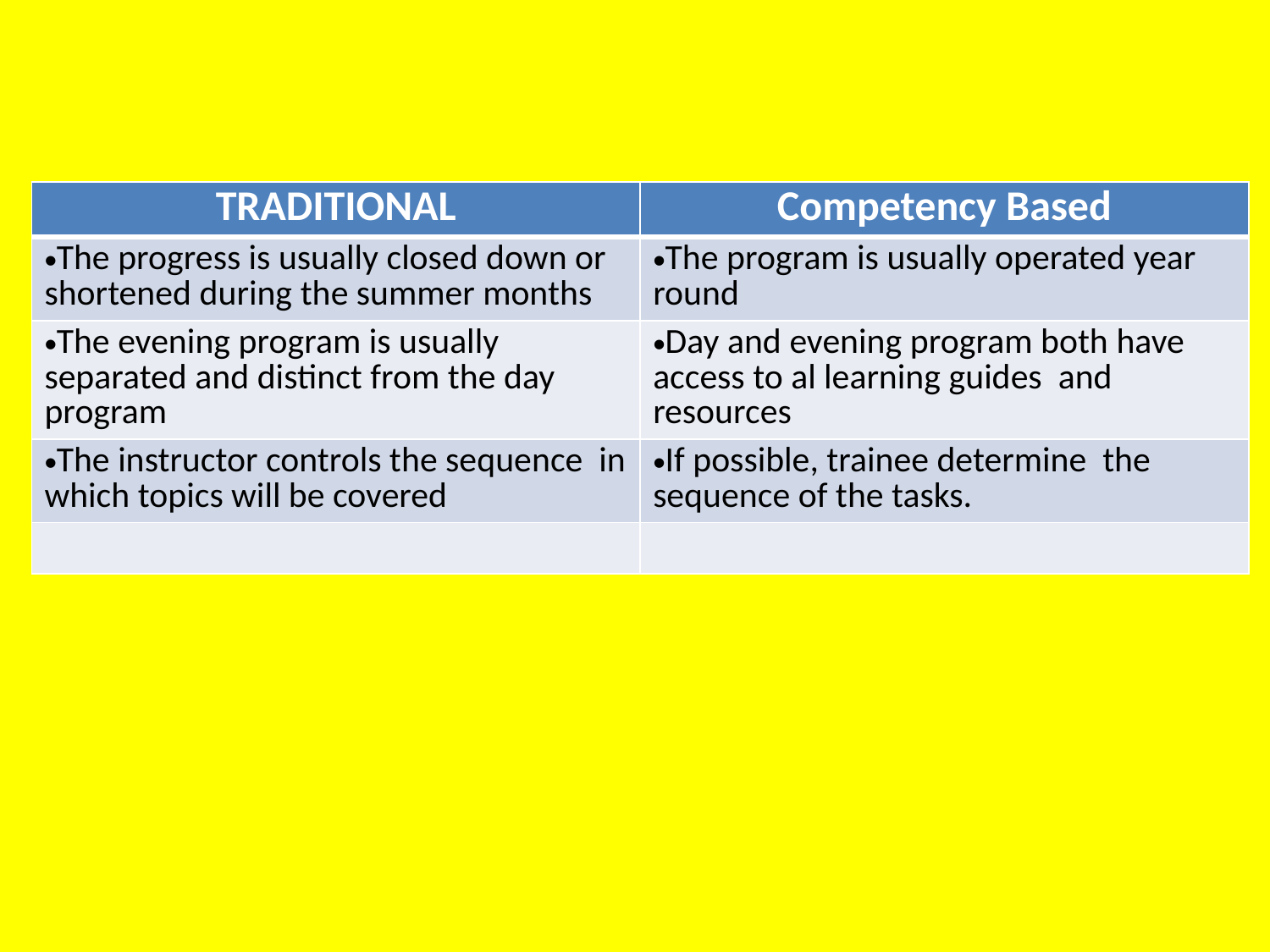

| TRADITIONAL | Competency Based |
| --- | --- |
| The progress is usually closed down or shortened during the summer months | The program is usually operated year round |
| The evening program is usually separated and distinct from the day program | Day and evening program both have access to al learning guides and resources |
| The instructor controls the sequence in which topics will be covered | If possible, trainee determine the sequence of the tasks. |
|  |  |